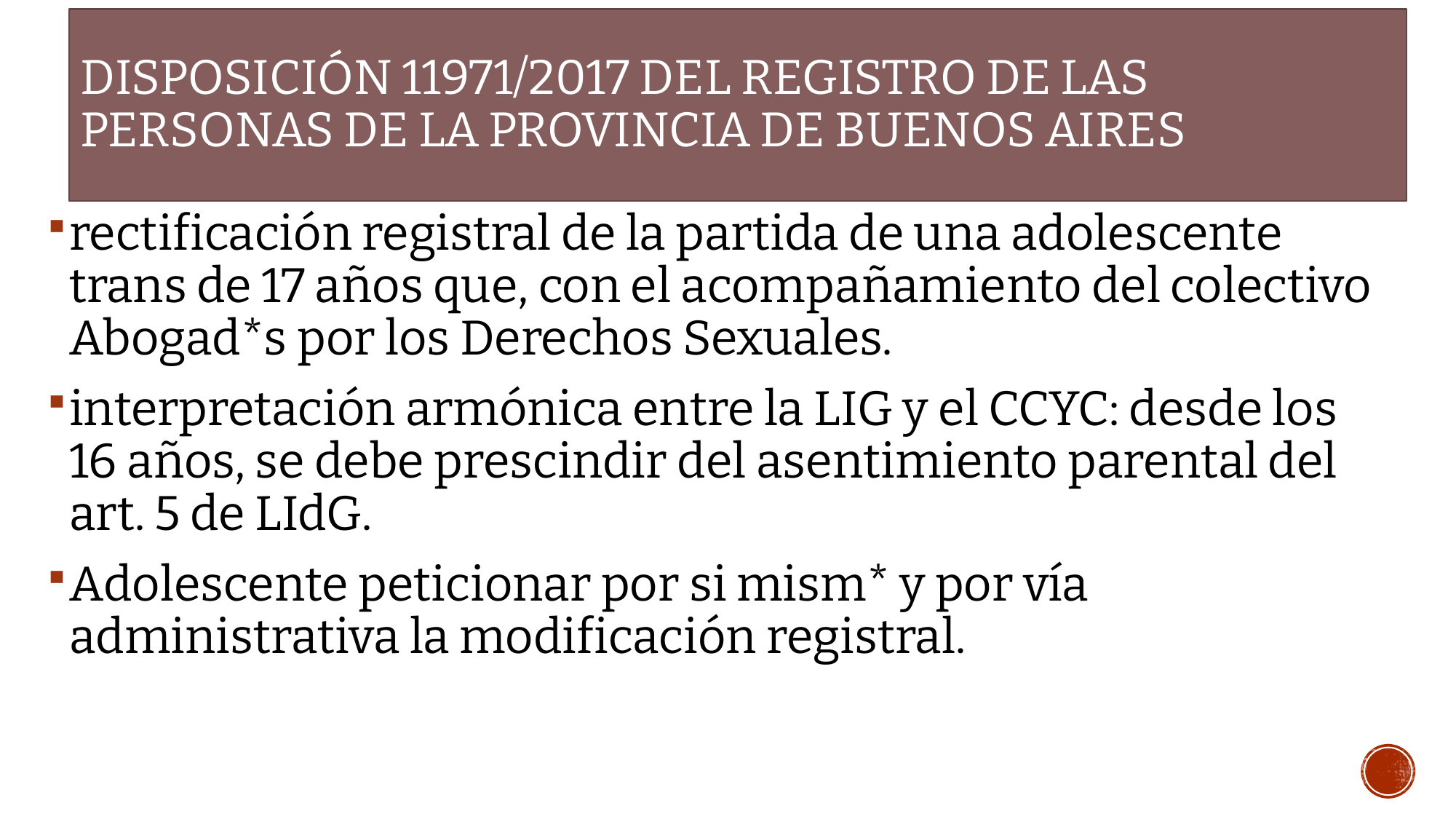

# Disposición 11971/2017 del Registro de las Personas de la Provincia de Buenos Aires
rectificación registral de la partida de una adolescente trans de 17 años que, con el acompañamiento del colectivo Abogad*s por los Derechos Sexuales.
interpretación armónica entre la LIG y el CCYC: desde los 16 años, se debe prescindir del asentimiento parental del art. 5 de LIdG.
Adolescente peticionar por si mism* y por vía administrativa la modificación registral.